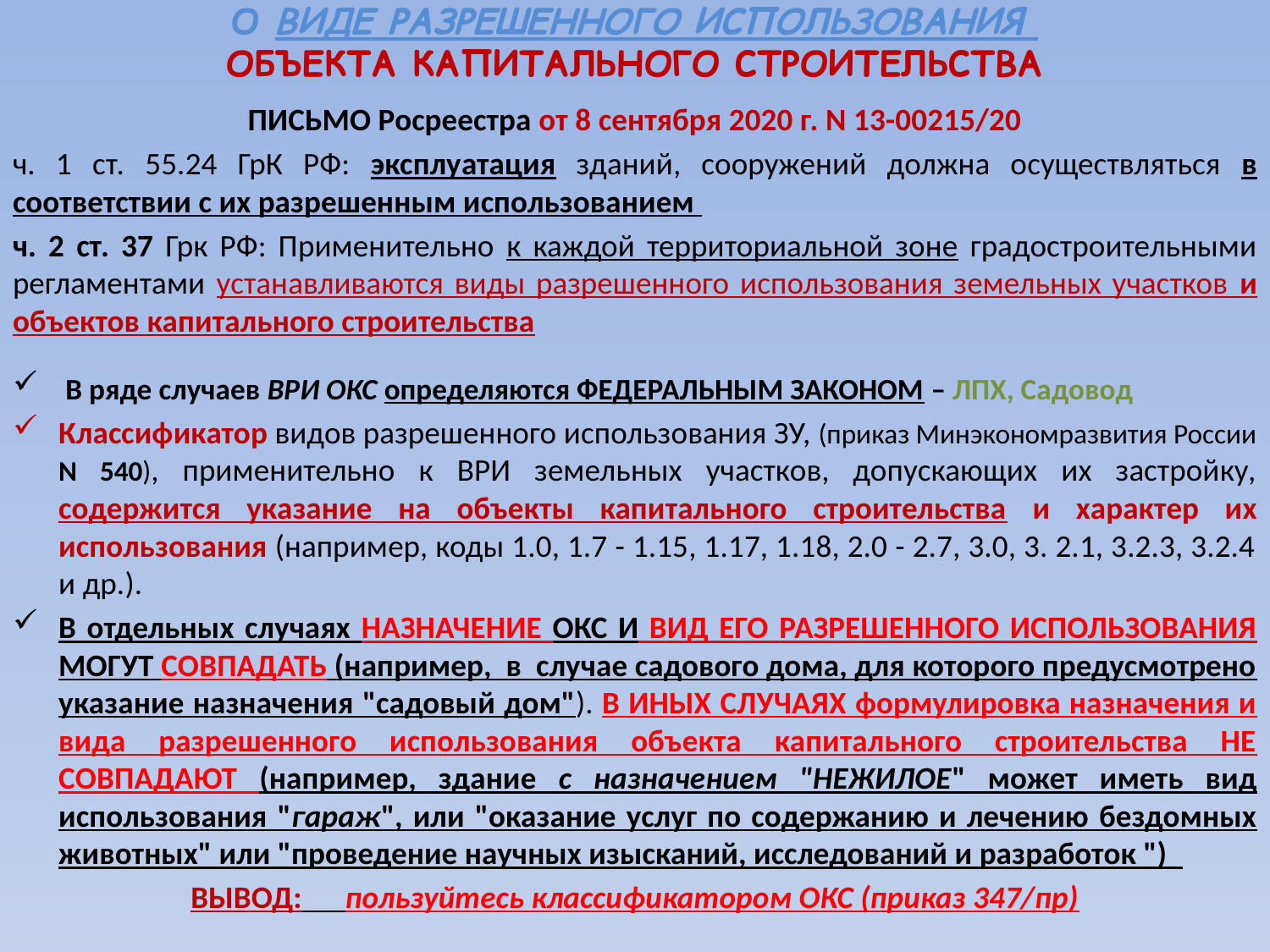

# О ВИДЕ РАЗРЕШЕННОГО ИСПОЛЬЗОВАНИЯ ОБЪЕКТА КАПИТАЛЬНОГО СТРОИТЕЛЬСТВА

ПИСЬМО Росреестра от 8 сентября 2020 г. N 13-00215/20
ч. 1 ст. 55.24 ГрК РФ: эксплуатация зданий, сооружений должна осуществляться в соответствии с их разрешенным использованием
ч. 2 ст. 37 Грк РФ: Применительно к каждой территориальной зоне градостроительными регламентами устанавливаются виды разрешенного использования земельных участков и объектов капитального строительства

 В ряде случаев ВРИ ОКС определяются ФЕДЕРАЛЬНЫМ ЗАКОНОМ – ЛПХ, Садовод
Классификатор видов разрешенного использования ЗУ, (приказ Минэкономразвития России N 540), применительно к ВРИ земельных участков, допускающих их застройку, содержится указание на объекты капитального строительства и характер их использования (например, коды 1.0, 1.7 - 1.15, 1.17, 1.18, 2.0 - 2.7, 3.0, 3. 2.1, 3.2.3, 3.2.4 и др.).
В отдельных случаях НАЗНАЧЕНИЕ ОКС И ВИД ЕГО РАЗРЕШЕННОГО ИСПОЛЬЗОВАНИЯ МОГУТ СОВПАДАТЬ (например,  в  случае садового дома, для которого предусмотрено указание назначения "садовый дом"). В ИНЫХ СЛУЧАЯХ формулировка назначения и вида разрешенного использования объекта капитального строительства НЕ СОВПАДАЮТ (например, здание с назначением "НЕЖИЛОЕ" может иметь вид использования "гараж", или "оказание услуг по содержанию и лечению бездомных животных" или "проведение научных изысканий, исследований и разработок ")
ВЫВОД:      пользуйтесь классификатором ОКС (приказ 347/пр)